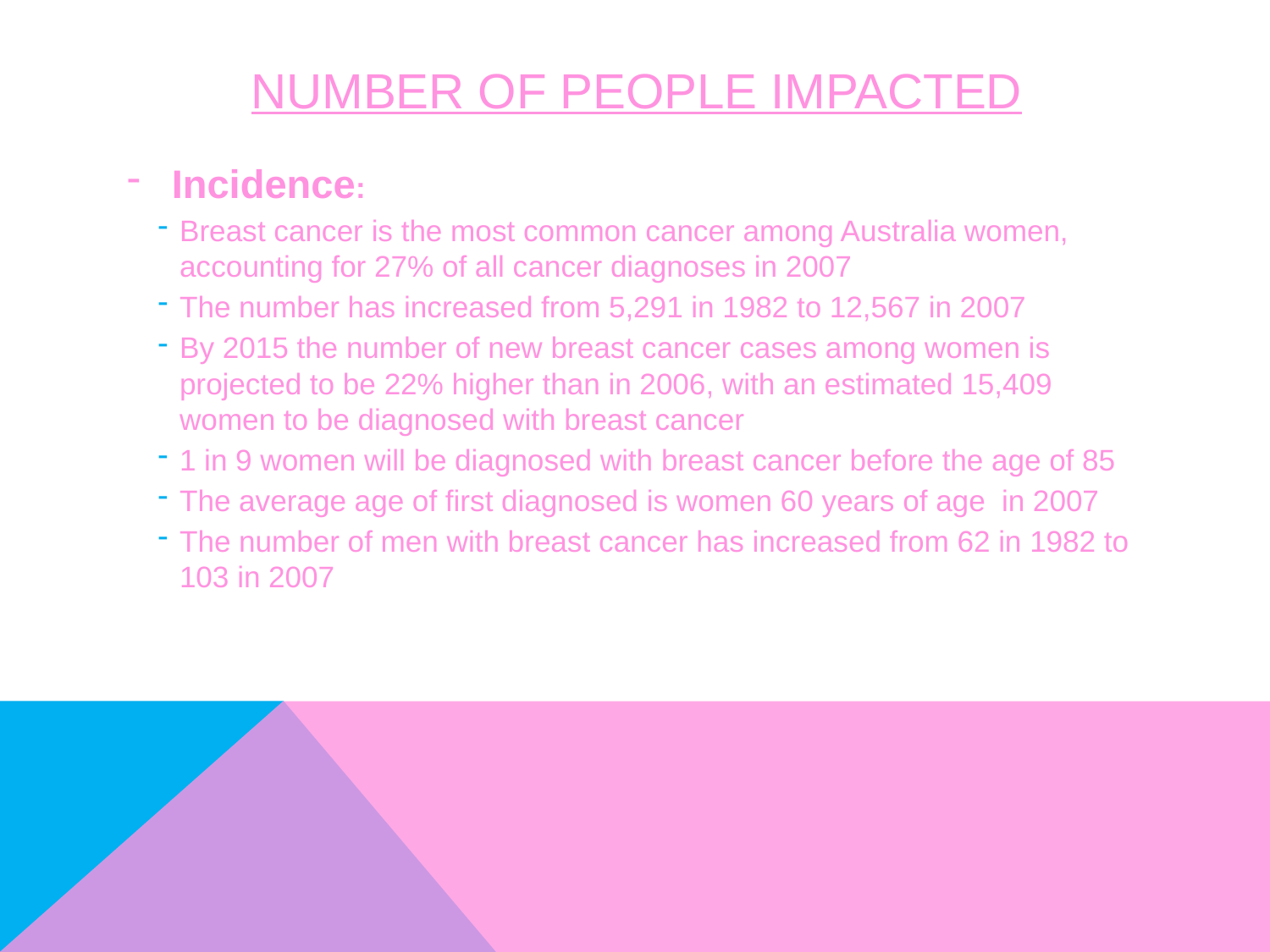

# Number of people impacted
Incidence:
Breast cancer is the most common cancer among Australia women, accounting for 27% of all cancer diagnoses in 2007
The number has increased from 5,291 in 1982 to 12,567 in 2007
By 2015 the number of new breast cancer cases among women is projected to be 22% higher than in 2006, with an estimated 15,409 women to be diagnosed with breast cancer
1 in 9 women will be diagnosed with breast cancer before the age of 85
The average age of first diagnosed is women 60 years of age  in 2007
The number of men with breast cancer has increased from 62 in 1982 to 103 in 2007